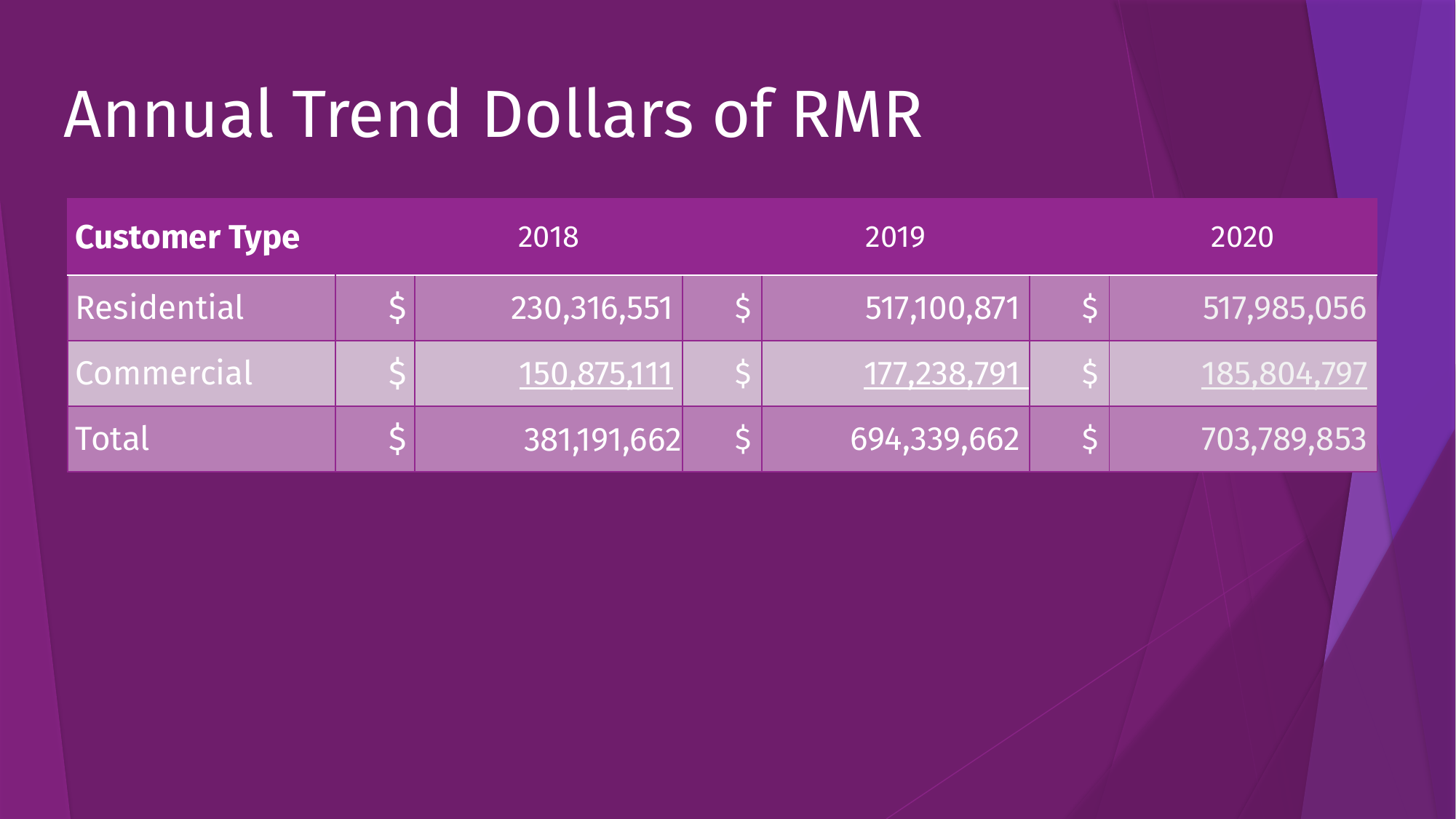

# Annual Trend Dollars of RMR
| Customer Type |  | 2018 |  | 2019 |  | 2020 |
| --- | --- | --- | --- | --- | --- | --- |
| Residential | $ | 230,316,551 | $ | 517,100,871 | $ | 517,985,056 |
| Commercial | $ | 150,875,111 | $ | 177,238,791 | $ | 185,804,797 |
| Total | $ | 381,191,662 | $ | 694,339,662 | $ | 703,789,853 |